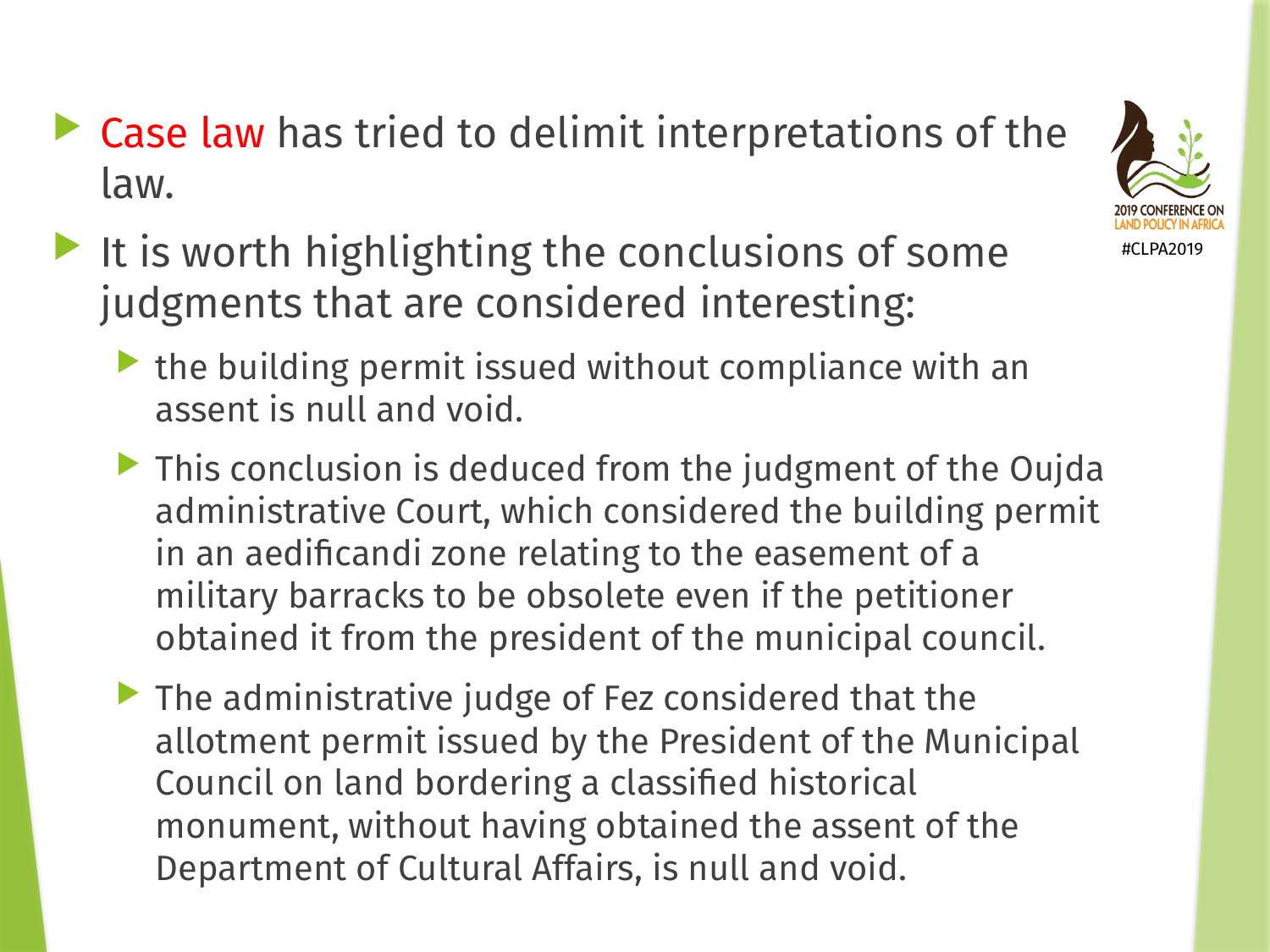

Case law has tried to delimit interpretations of the law.
It is worth highlighting the conclusions of some judgments that are considered interesting:
the building permit issued without compliance with an assent is null and void.
This conclusion is deduced from the judgment of the Oujda administrative Court, which considered the building permit in an aedificandi zone relating to the easement of a military barracks to be obsolete even if the petitioner obtained it from the president of the municipal council.
The administrative judge of Fez considered that the allotment permit issued by the President of the Municipal Council on land bordering a classified historical monument, without having obtained the assent of the Department of Cultural Affairs, is null and void.